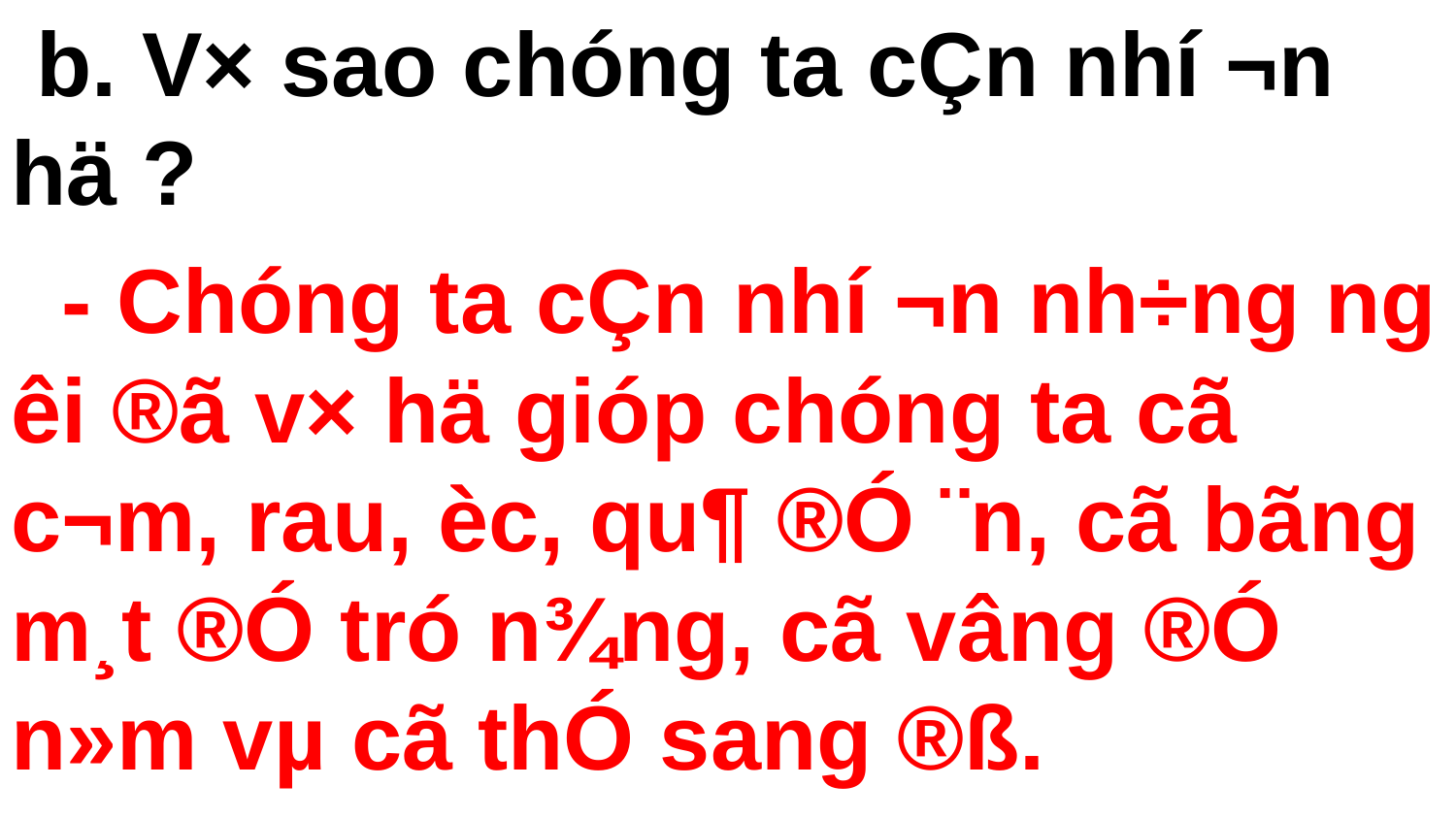

b. V× sao chóng ta cÇn nhí ¬n hä ?
  - Chóng ta cÇn nhí ¬n nh÷ng ng­êi ®ã v× hä gióp chóng ta cã c¬m, rau, èc, qu¶ ®Ó ¨n, cã bãng m¸t ®Ó tró n¾ng, cã vâng ®Ó n»m vµ cã thÓ sang ®ß.